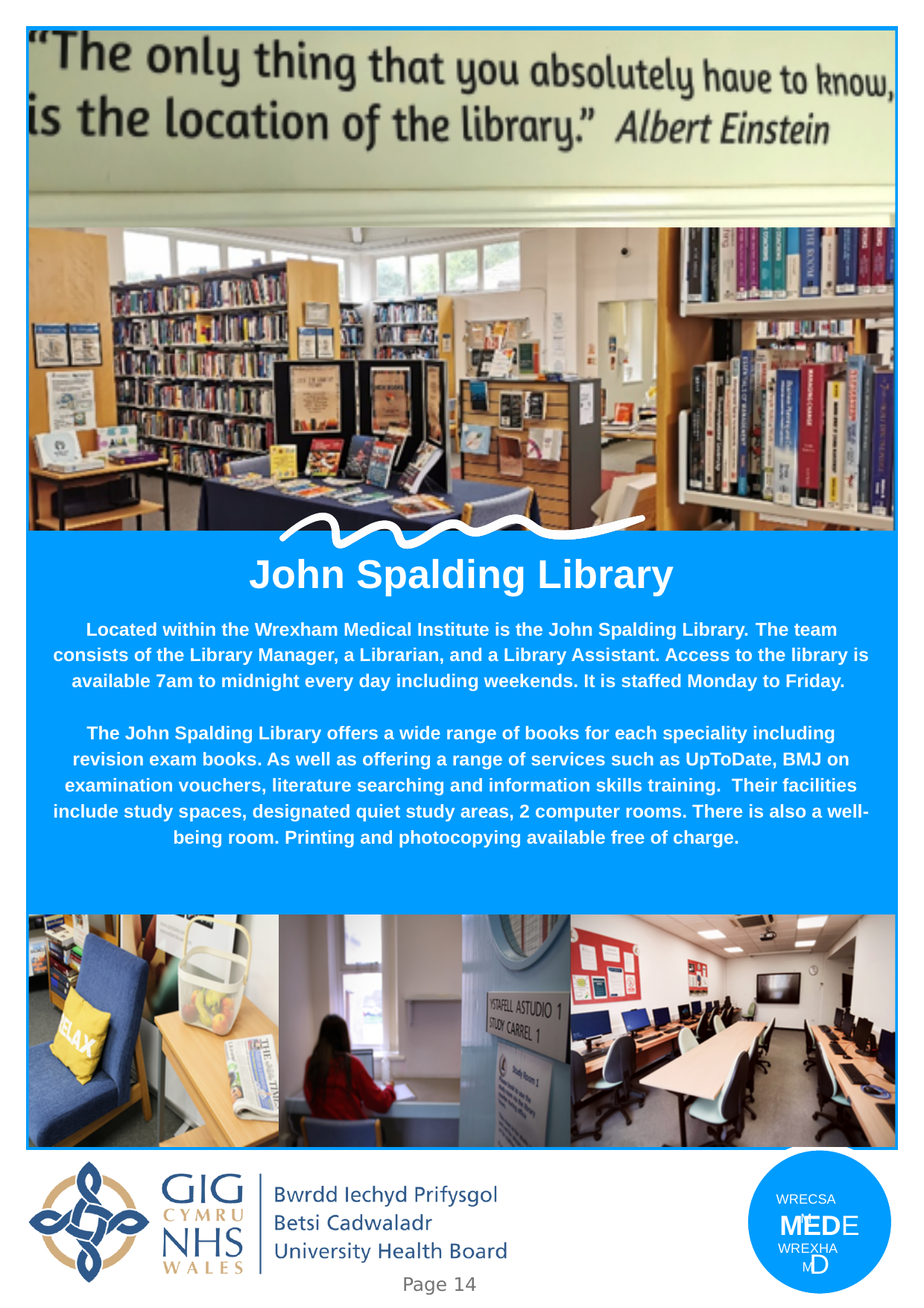

John Spalding Library
Located within the Wrexham Medical Institute is the John Spalding Library. ​The team consists of the Library Manager, a Librarian, and a Library Assistant. Access to the library is available 7am to midnight every day including weekends. It is staffed Monday to Friday.

The John Spalding Library offers a wide range of books for each speciality including revision exam books. As well as offering a range of services such as UpToDate, BMJ on examination vouchers, literature searching and information skills training.  Their facilities include study spaces, designated quiet study areas, 2 computer rooms. There is also a well-being room. Printing and photocopying available free of charge.

WRECSAM
MEDED
WREXHAM

Page 14